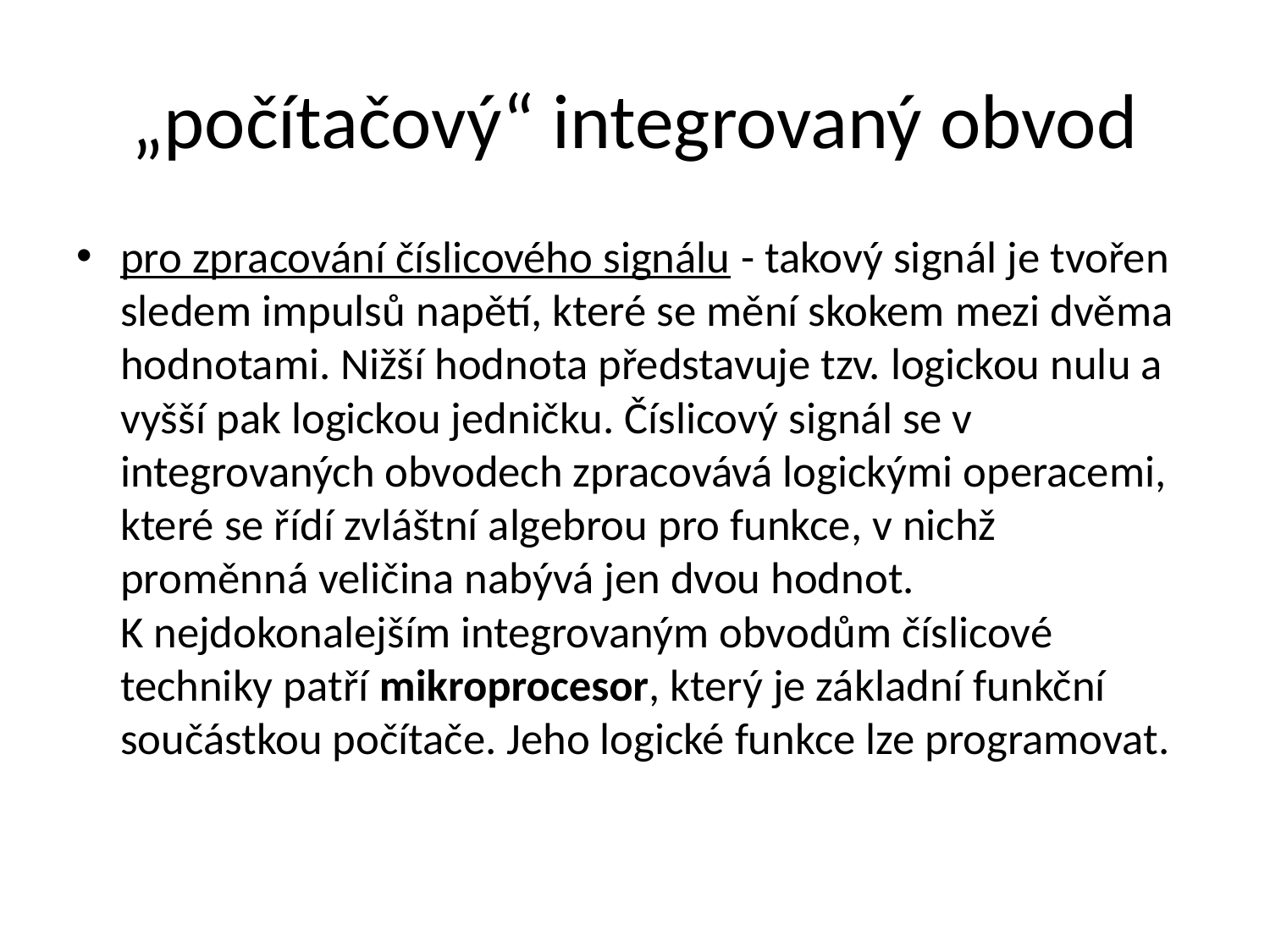

# „počítačový“ integrovaný obvod
pro zpracování číslicového signálu - takový signál je tvořen sledem impulsů napětí, které se mění skokem mezi dvěma hodnotami. Nižší hodnota představuje tzv. logickou nulu a vyšší pak logickou jedničku. Číslicový signál se v integrovaných obvodech zpracovává logickými operacemi, které se řídí zvláštní algebrou pro funkce, v nichž proměnná veličina nabývá jen dvou hodnot.
K nejdokonalejším integrovaným obvodům číslicové techniky patří mikroprocesor, který je základní funkční součástkou počítače. Jeho logické funkce lze programovat.